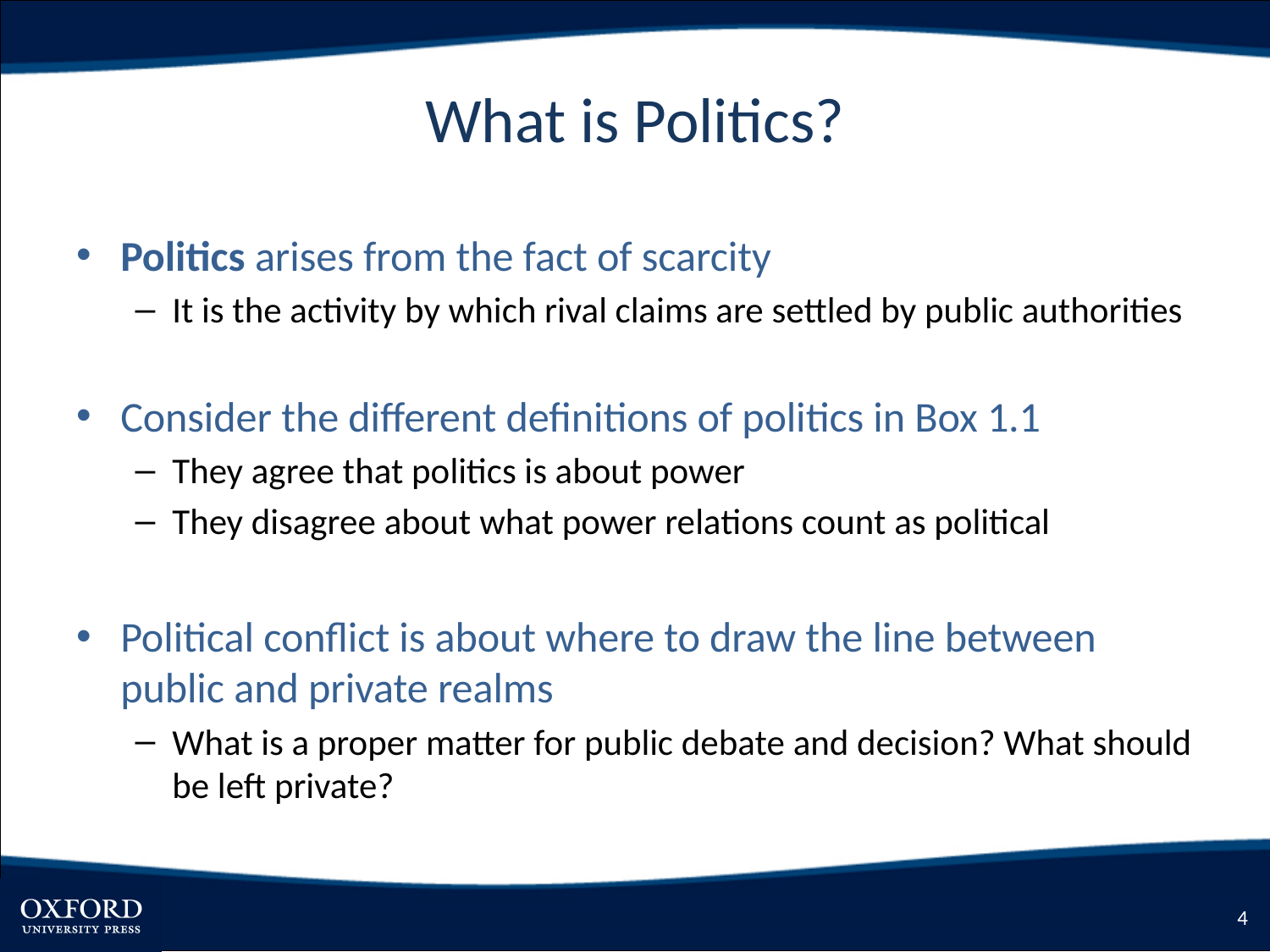

# What is Politics?
Politics arises from the fact of scarcity
It is the activity by which rival claims are settled by public authorities

Consider the different definitions of politics in Box 1.1
They agree that politics is about power
They disagree about what power relations count as political

Political conflict is about where to draw the line between public and private realms
What is a proper matter for public debate and decision? What should be left private?